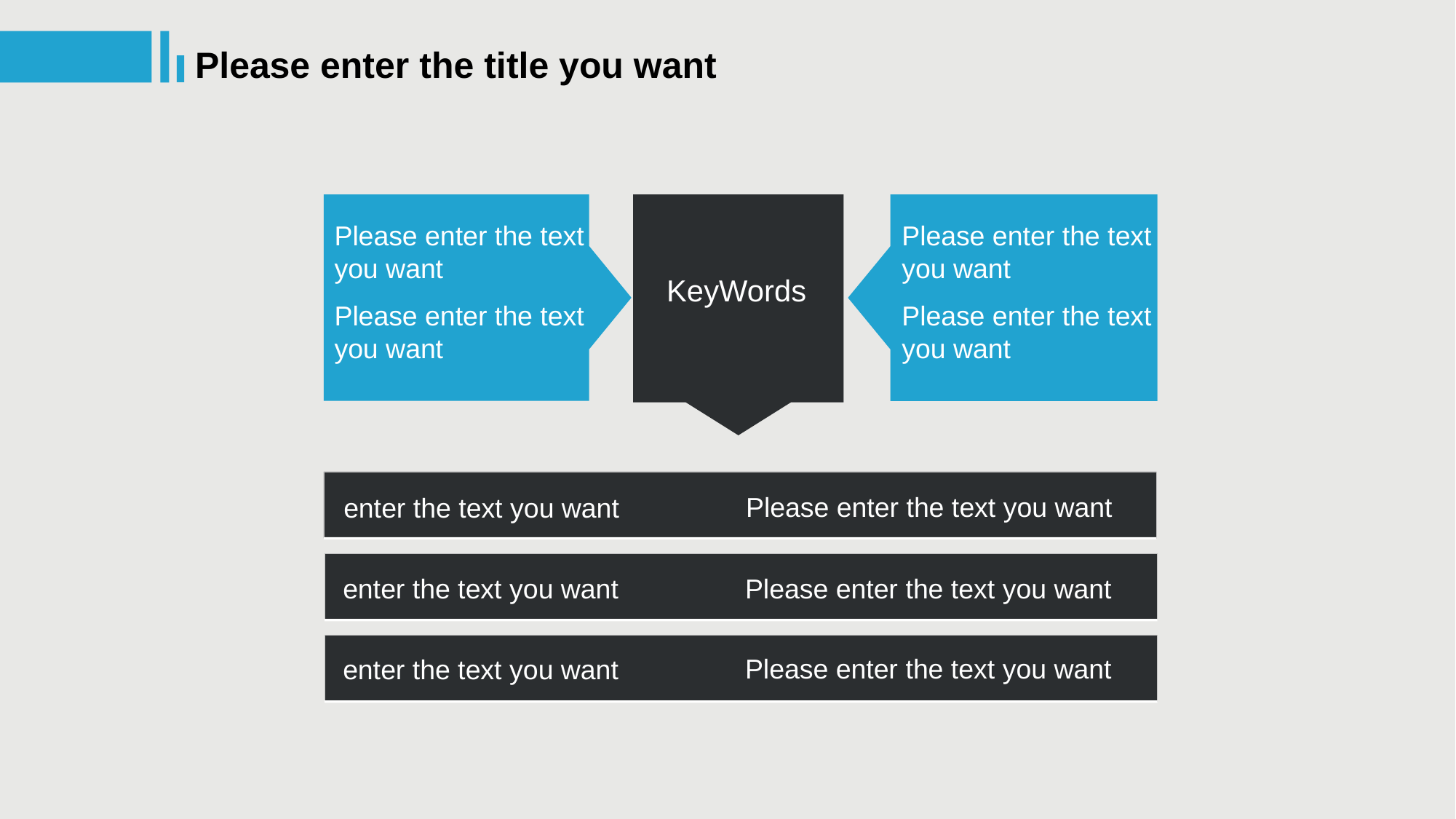

Please enter the title you want

Please enter the text you want
Please enter the text you want
KeyWords
Please enter the text you want
Please enter the text you want

Please enter the text you want
enter the text you want

Please enter the text you want
enter the text you want

Please enter the text you want
enter the text you want